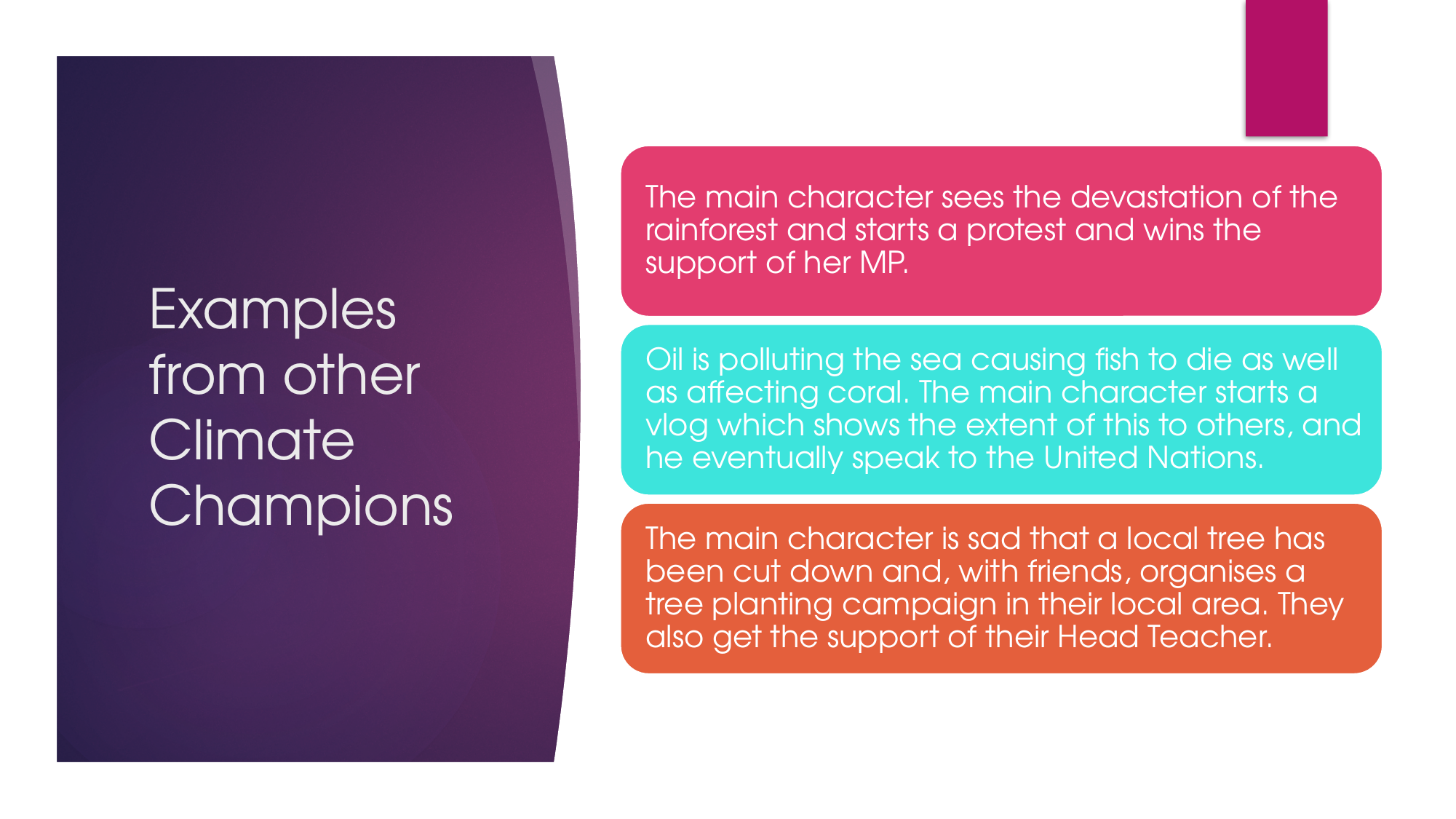

The main character sees the devastation of the rainforest and starts a protest and wins the support of her MP.
Oil is polluting the sea causing fish to die as well as affecting coral. The main character starts a vlog which shows the extent of this to others, and he eventually speak to the United Nations.
The main character is sad that a local tree has been cut down and, with friends, organises a tree planting campaign in their local area. They also get the support of their Head Teacher.
# Examples from other Climate Champions